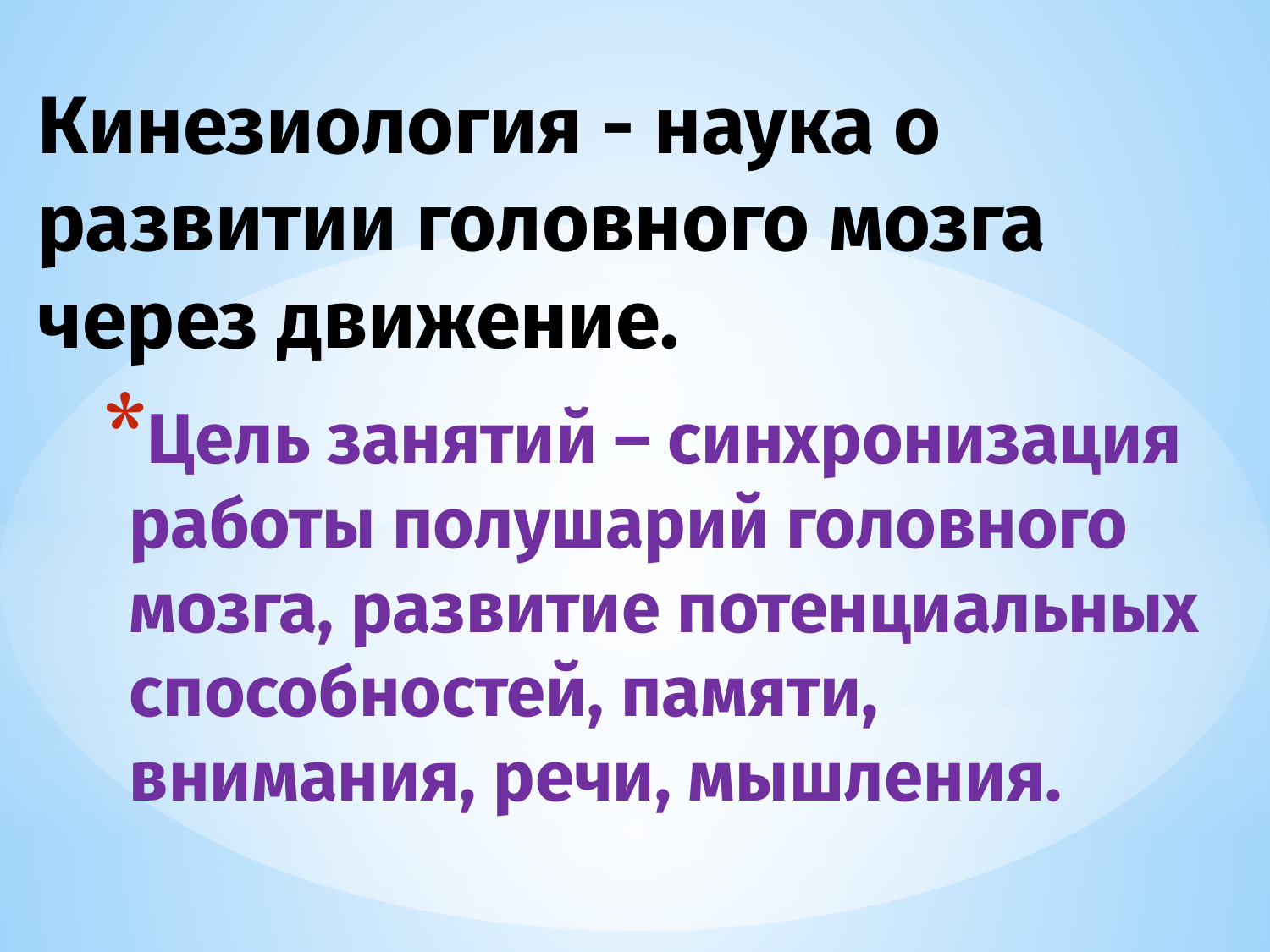

# Кинезиология - наука о развитии головного мозга через движение.
Цель занятий – синхронизация работы полушарий головного мозга, развитие потенциальных способностей, памяти, внимания, речи, мышления.